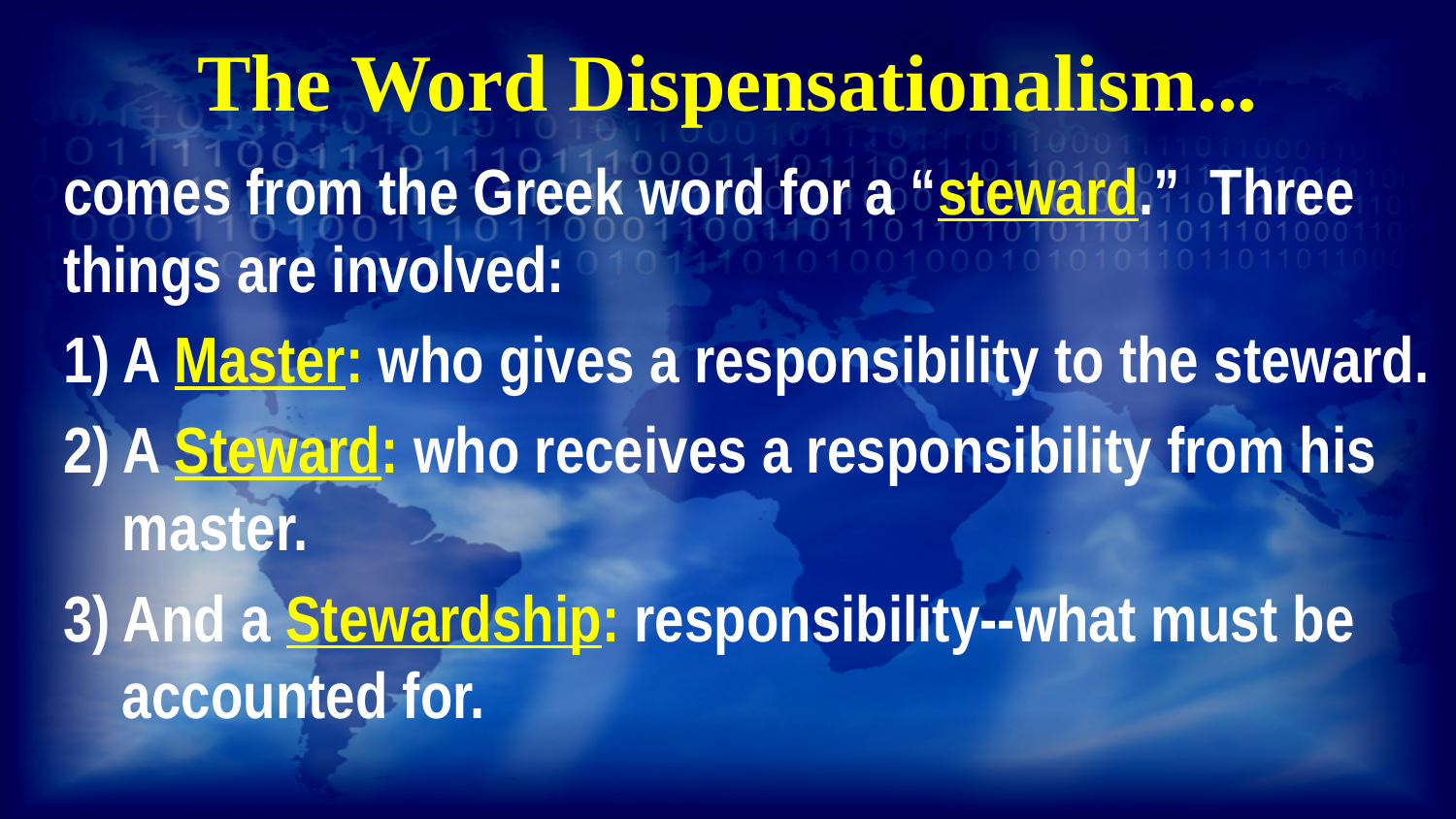

# The Word Dispensationalism...
comes from the Greek word for a “steward.”  Three things are involved:
1) A Master: who gives a responsibility to the steward.
2) A Steward: who receives a responsibility from his
    master.
3) And a Stewardship: responsibility--what must be
    accounted for.